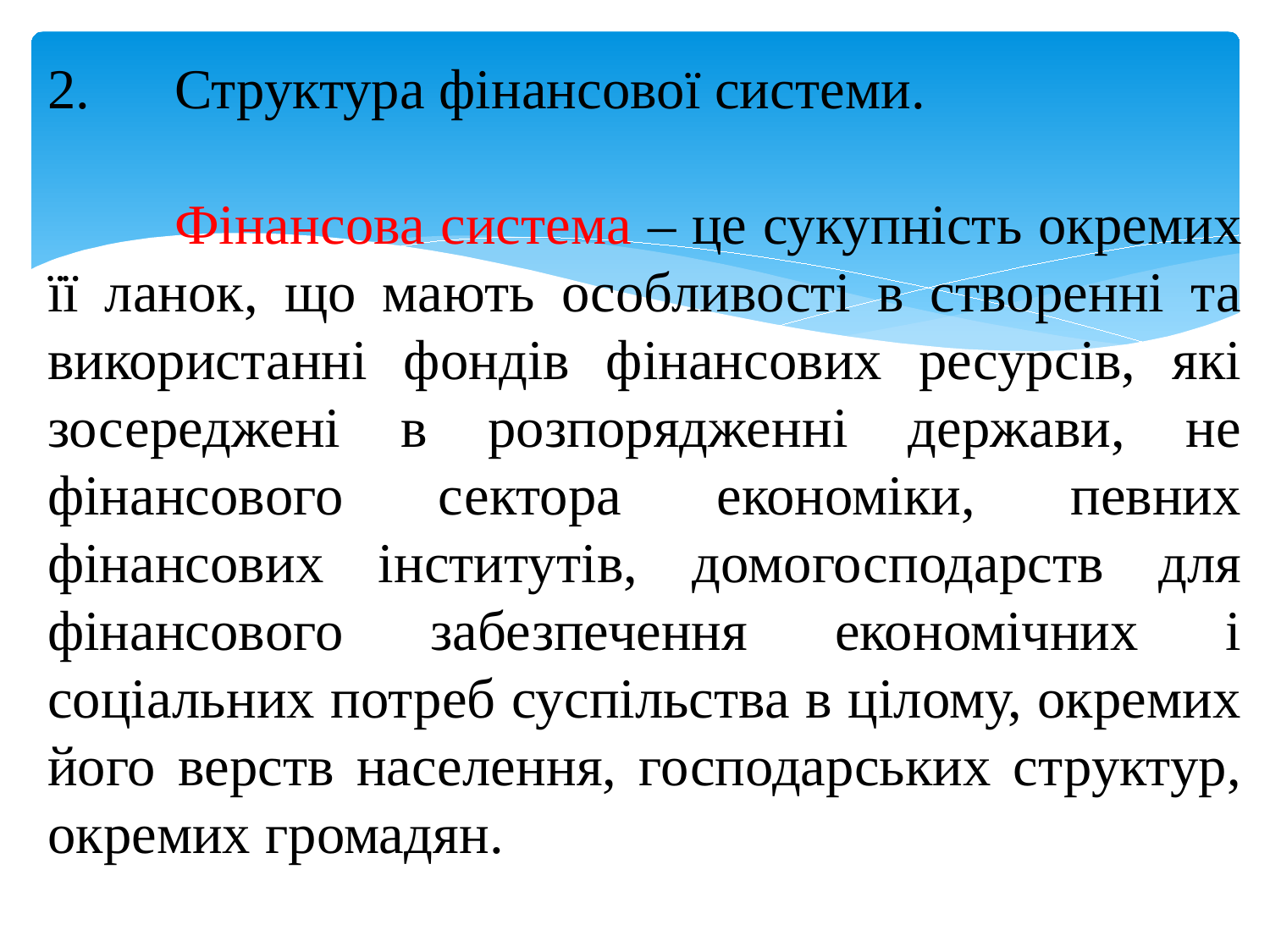

2.	Структура фінансової системи.

	Фінансова система – це сукупність окремих її ланок, що мають особливості в створенні та використанні фондів фінансових ресурсів, які зосереджені в розпорядженні держави, не фінансового сектора економіки, певних фінансових інститутів, домогосподарств для фінансового забезпечення економічних і соціальних потреб суспільства в цілому, окремих його верств населення, господарських структур, окремих громадян.